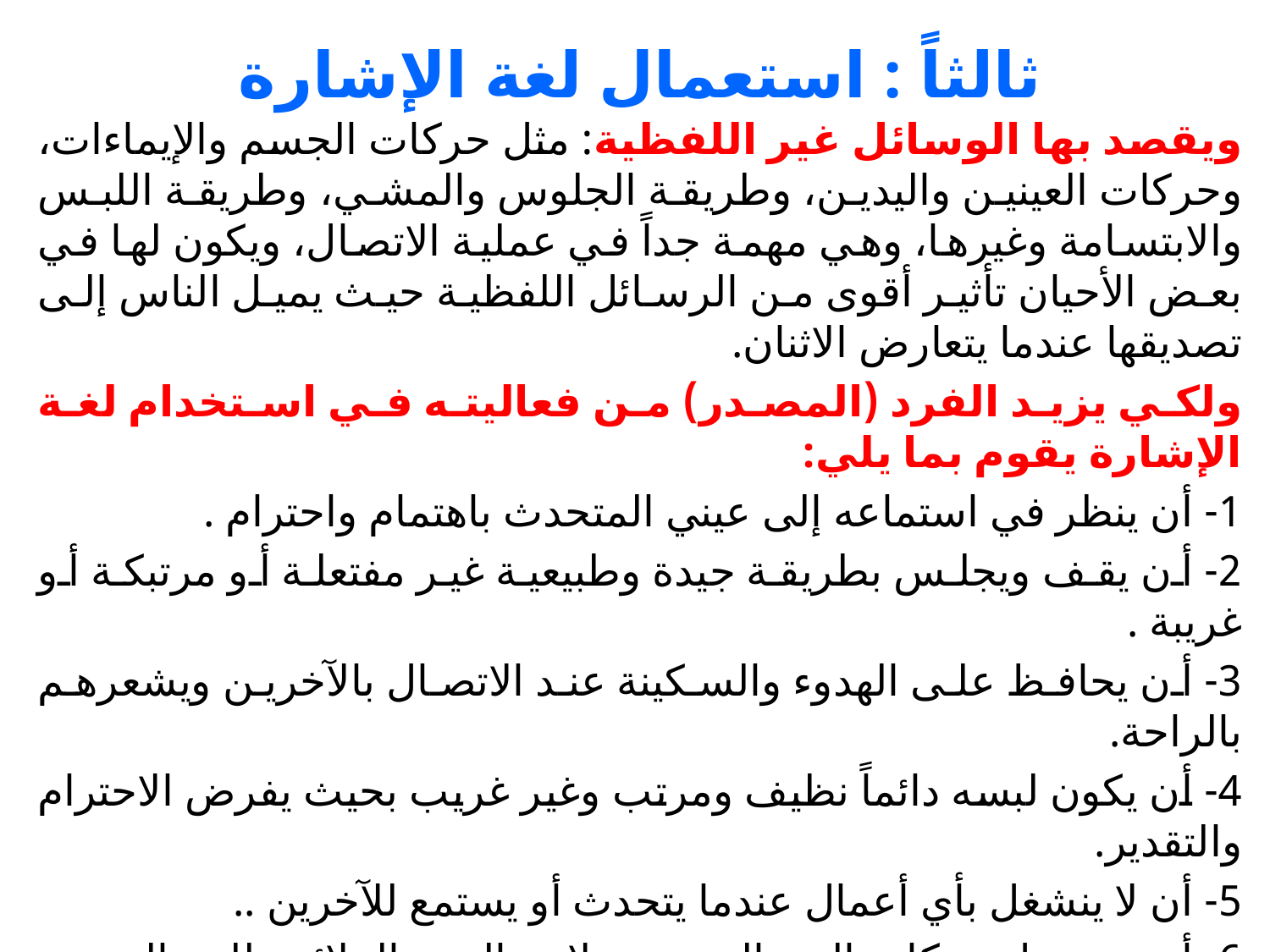

# ثالثاً : استعمال لغة الإشارة
ويقصد بها الوسائل غير اللفظية: مثل حركات الجسم والإيماءات، وحركات العينين واليدين، وطريقة الجلوس والمشي، وطريقة اللبس والابتسامة وغيرها، وهي مهمة جداً في عملية الاتصال، ويكون لها في بعض الأحيان تأثير أقوى من الرسائل اللفظية حيث يميل الناس إلى تصديقها عندما يتعارض الاثنان.
ولكي يزيد الفرد (المصدر) من فعاليته في استخدام لغة الإشارة يقوم بما يلي:
1- أن ينظر في استماعه إلى عيني المتحدث باهتمام واحترام .
2- أن يقف ويجلس بطريقة جيدة وطبيعية غير مفتعلة أو مرتبكة أو غريبة .
3- أن يحافظ على الهدوء والسكينة عند الاتصال بالآخرين ويشعرهم بالراحة.
4- أن يكون لبسه دائماً نظيف ومرتب وغير غريب بحيث يفرض الاحترام والتقدير.
5- أن لا ينشغل بأي أعمال عندما يتحدث أو يستمع للآخرين ..
6- أن يستعمل حركات اليد والجسم وملامح الوجه الملائمة للرسالة.
7- أن يحافظ دائماً على إشراك المستمع معه في الحديث .
8- أن يستعمل نبرات صوته بشكل وواضح وواثق وبعيداً عن العدائية.
9- أن يحتفظ دائماً بالبشاشة والابتسامة.